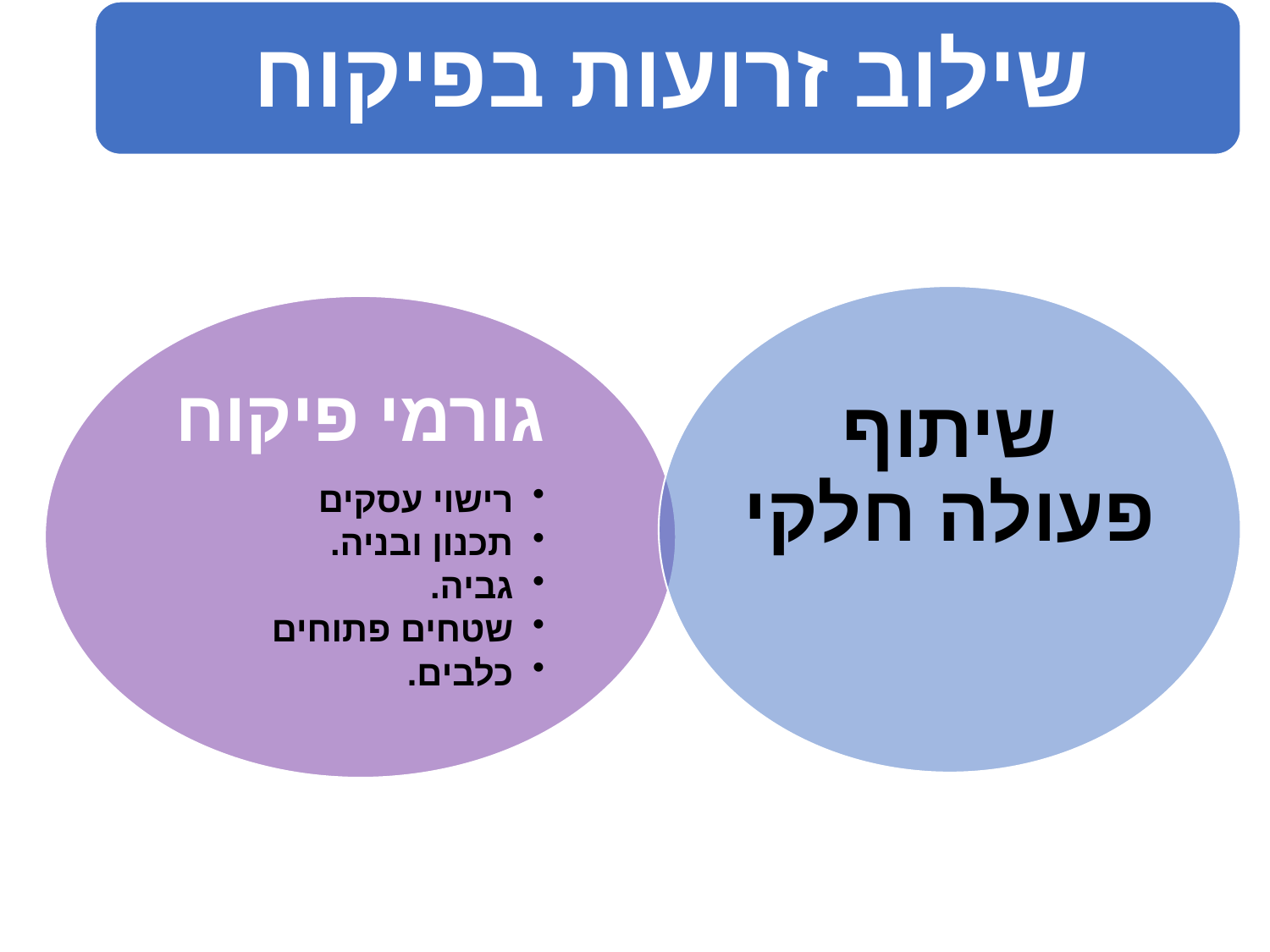

שילוב זרועות בפיקוח
גורמי פיקוח
רישוי עסקים
תכנון ובניה.
גביה.
שטחים פתוחים
כלבים.
שיתוף פעולה חלקי